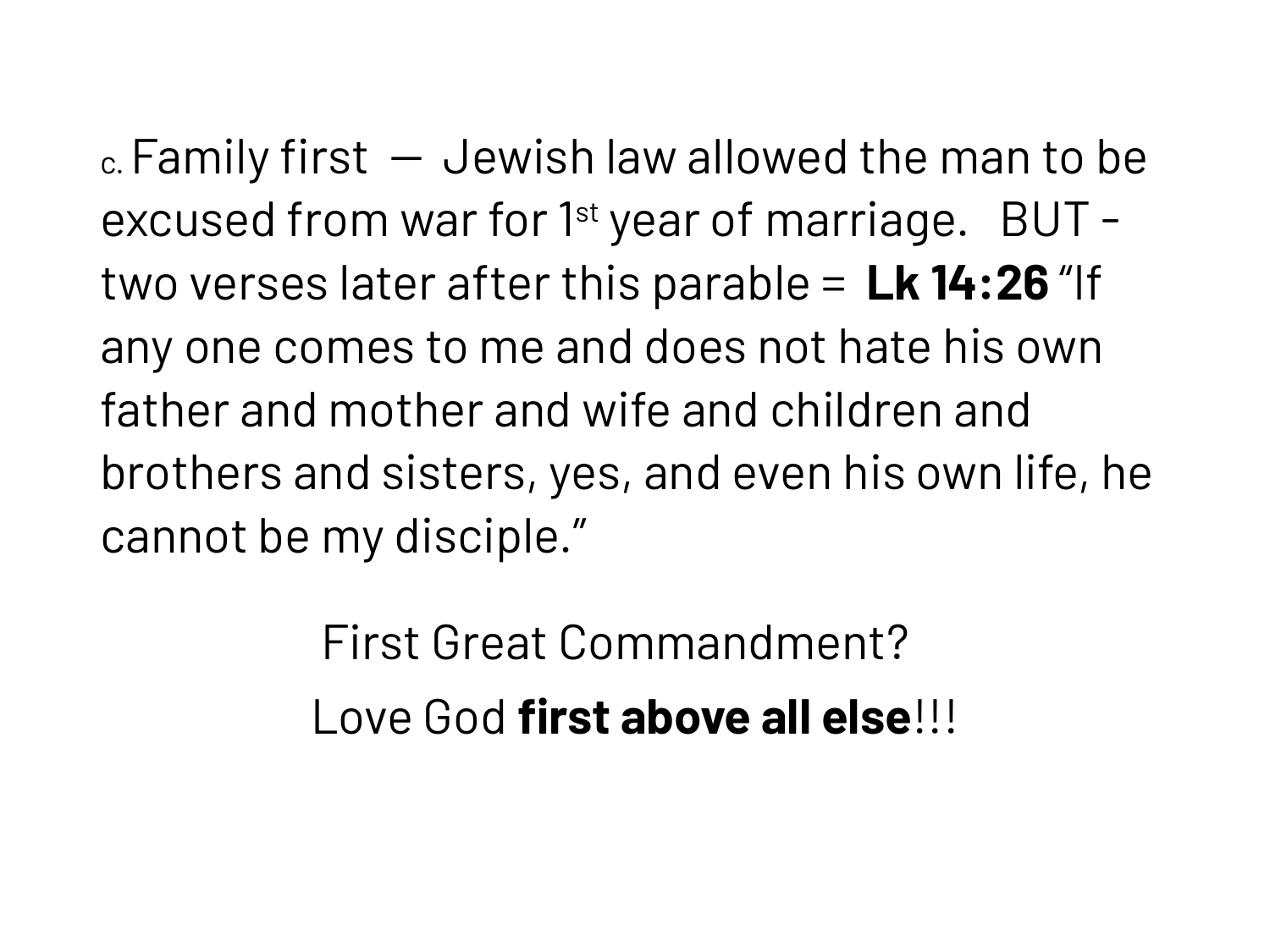

#

c. Family first  --  Jewish law allowed the man to be excused from war for 1st year of marriage.   BUT - two verses later after this parable =  Lk 14:26 “If any one comes to me and does not hate his own father and mother and wife and children and brothers and sisters, yes, and even his own life, he cannot be my disciple.”

First Great Commandment?
Love God first above all else!!!